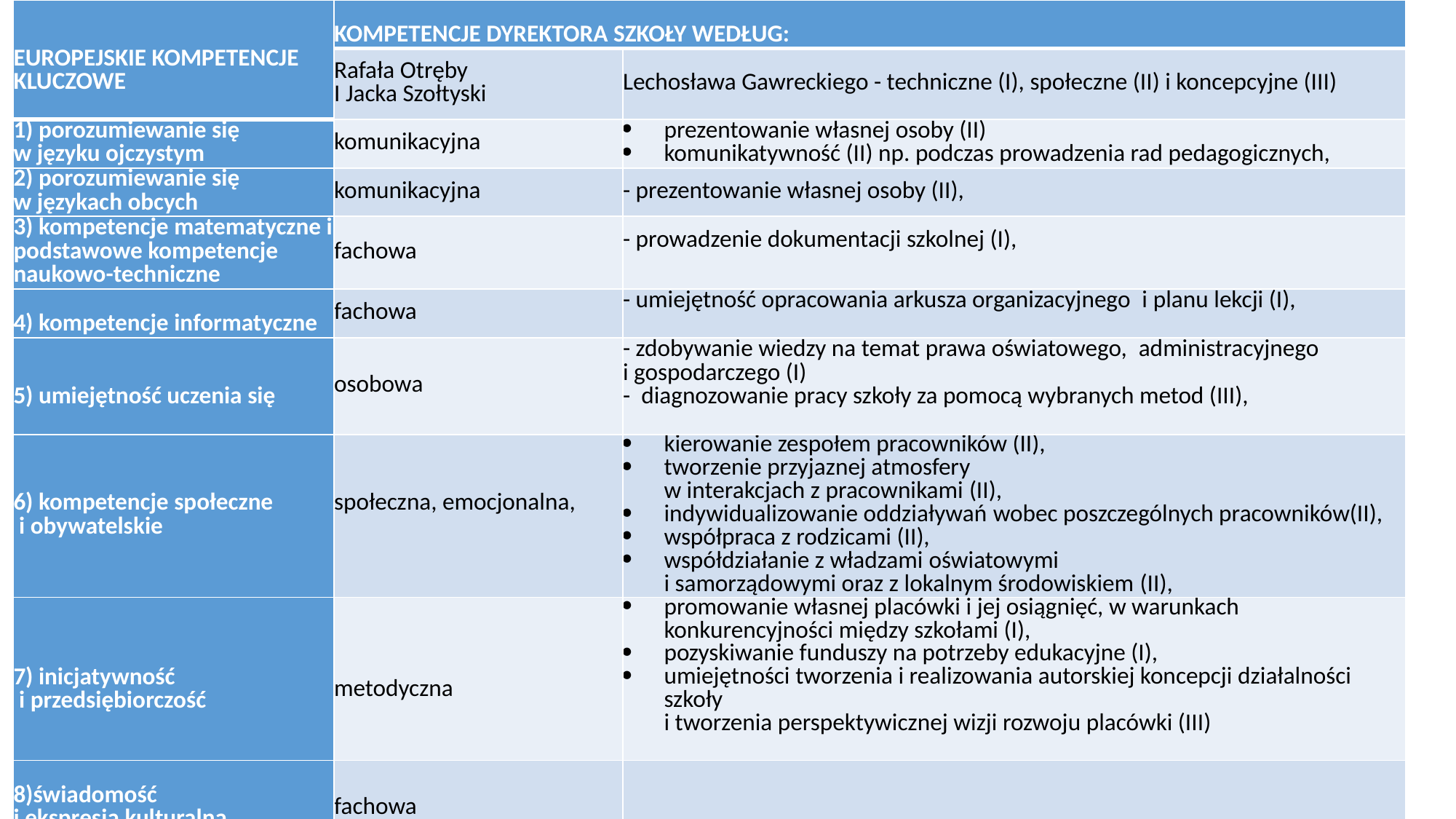

| EUROPEJSKIE KOMPETENCJE KLUCZOWE | KOMPETENCJE DYREKTORA SZKOŁY WEDŁUG: |  |
| --- | --- | --- |
|  | Rafała Otręby I Jacka Szołtyski | Lechosława Gawreckiego - techniczne (I), społeczne (II) i koncepcyjne (III) |
| 1) porozumiewanie się w języku ojczystym | komunikacyjna | prezentowanie własnej osoby (II) komunikatywność (II) np. podczas prowadzenia rad pedagogicznych, |
| 2) porozumiewanie się w językach obcych | komunikacyjna | - prezentowanie własnej osoby (II), |
| 3) kompetencje matematyczne i podstawowe kompetencje naukowo-techniczne | fachowa | - prowadzenie dokumentacji szkolnej (I), |
| 4) kompetencje informatyczne | fachowa | - umiejętność opracowania arkusza organizacyjnego  i planu lekcji (I), |
| 5) umiejętność uczenia się | osobowa | - zdobywanie wiedzy na temat prawa oświatowego,  administracyjnego i gospodarczego (I) -  diagnozowanie pracy szkoły za pomocą wybranych metod (III), |
| 6) kompetencje społeczne  i obywatelskie | społeczna, emocjonalna, | kierowanie zespołem pracowników (II), tworzenie przyjaznej atmosfery w interakcjach z pracownikami (II), indywidualizowanie oddziaływań wobec poszczególnych pracowników(II),  współpraca z rodzicami (II), współdziałanie z władzami oświatowymi i samorządowymi oraz z lokalnym środowiskiem (II), |
| 7) inicjatywność  i przedsiębiorczość | metodyczna | promowanie własnej placówki i jej osiągnięć, w warunkach konkurencyjności między szkołami (I), pozyskiwanie funduszy na potrzeby edukacyjne (I), umiejętności tworzenia i realizowania autorskiej koncepcji działalności szkoły i tworzenia perspektywicznej wizji rozwoju placówki (III) |
| 8)świadomość i ekspresja kulturalna. | fachowa |  |
#